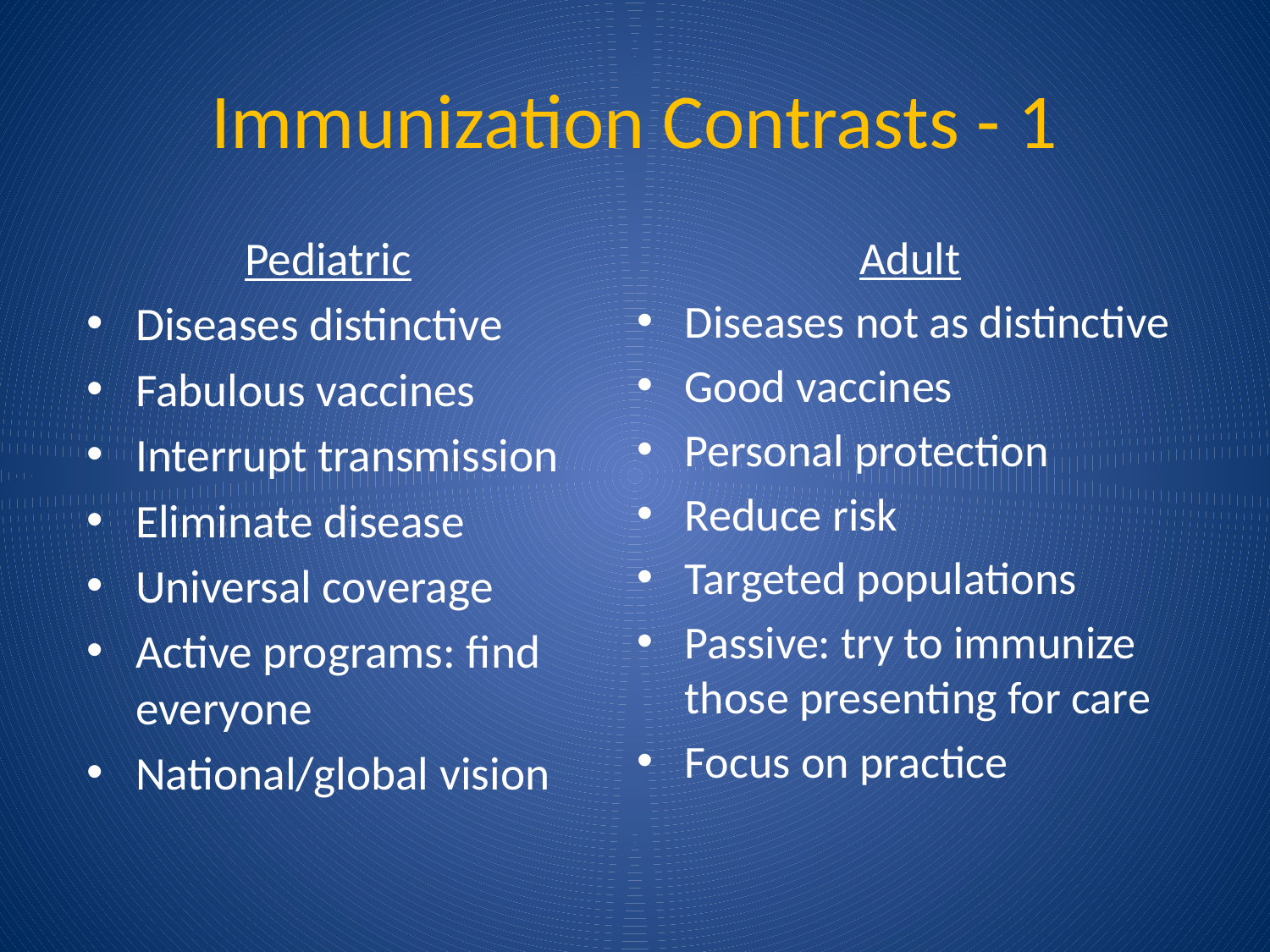

# Immunization Contrasts - 1
Pediatric
Diseases distinctive
Fabulous vaccines
Interrupt transmission
Eliminate disease
Universal coverage
Active programs: find everyone
National/global vision
Adult
Diseases not as distinctive
Good vaccines
Personal protection
Reduce risk
Targeted populations
Passive: try to immunize those presenting for care
Focus on practice